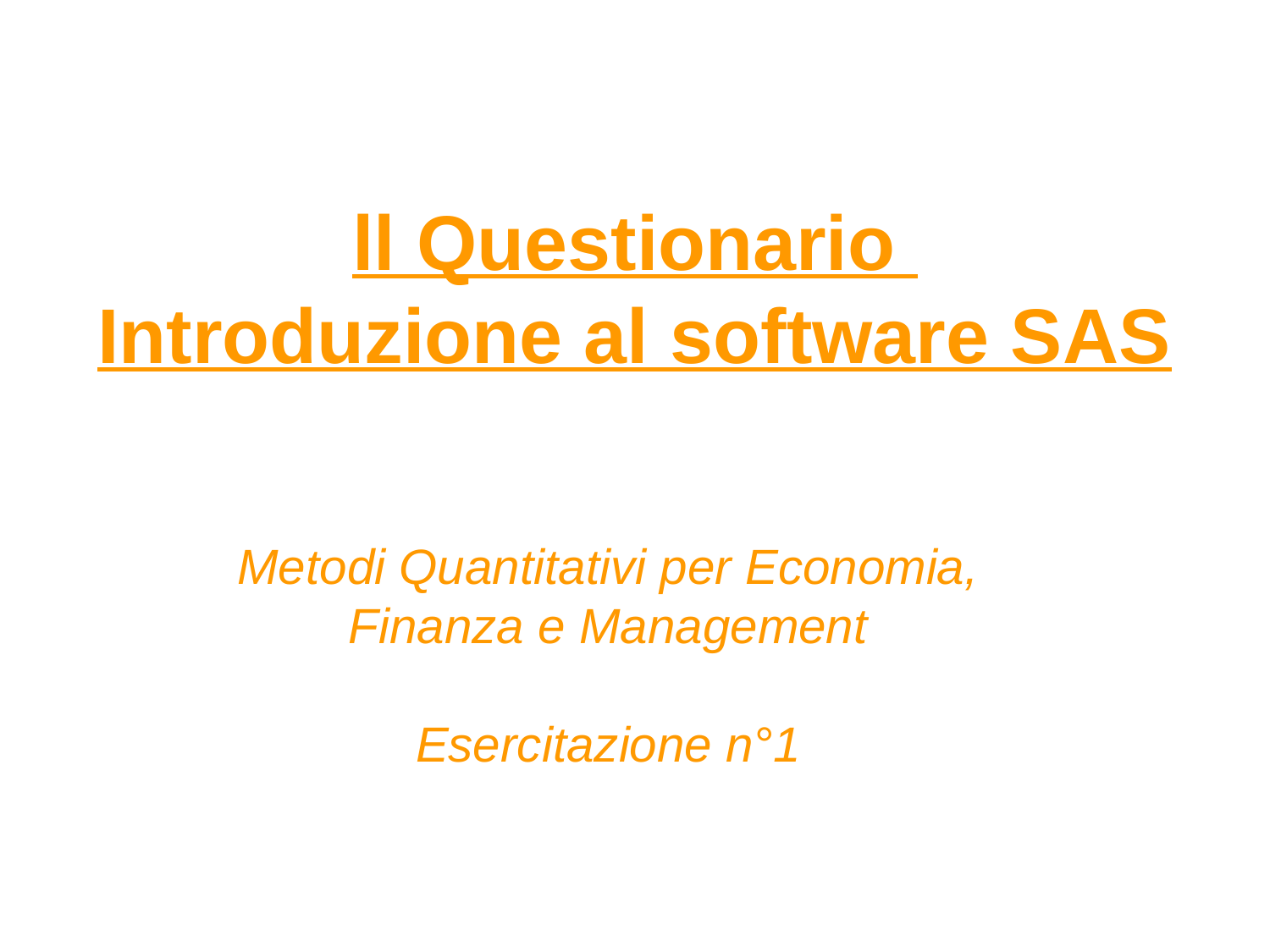

# ll Questionario Introduzione al software SAS
Metodi Quantitativi per Economia, Finanza e Management
Esercitazione n°1